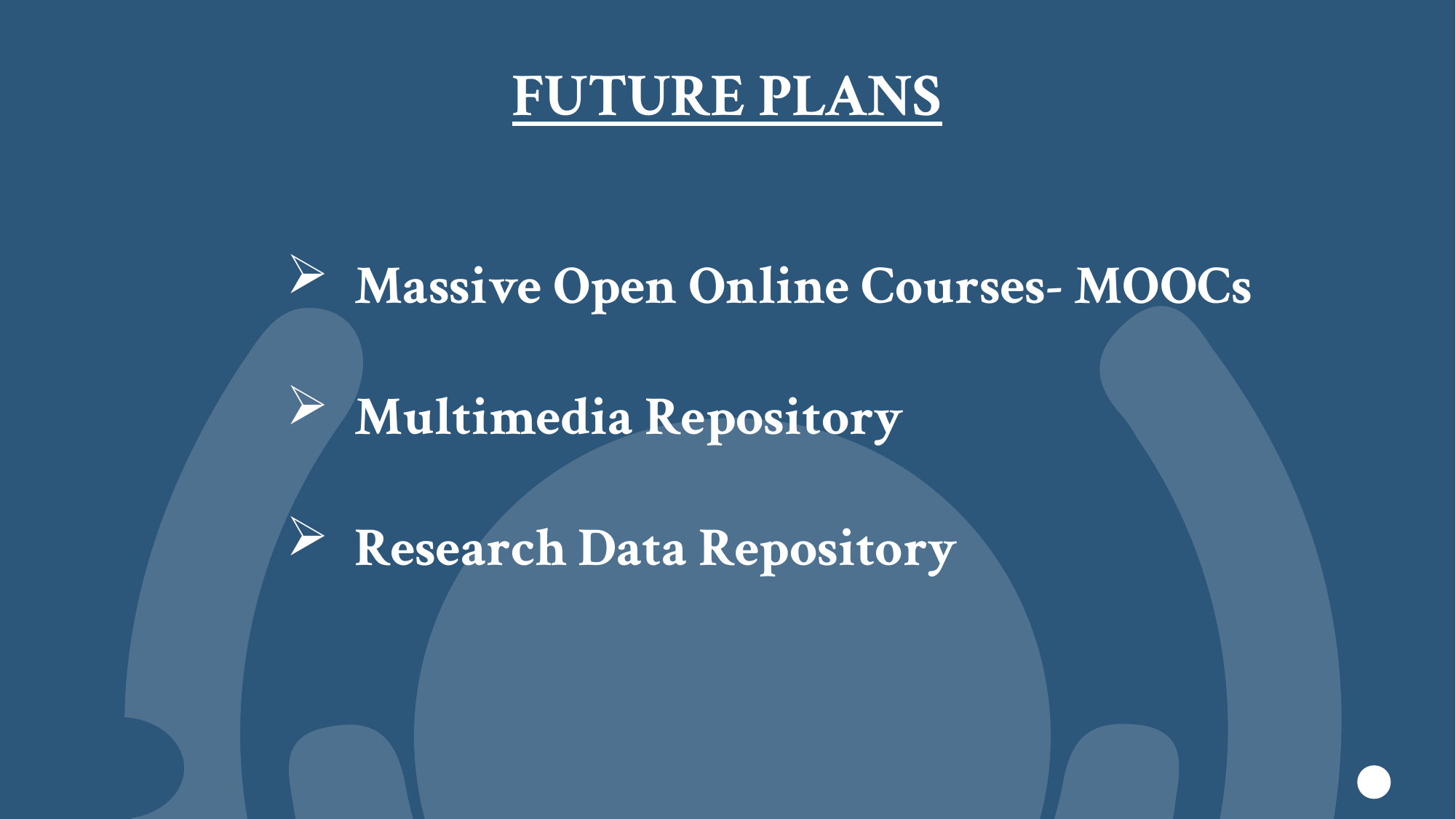

# Future Plans
Massive Open Online Courses- MOOCs

Multimedia Repository

Research Data Repository